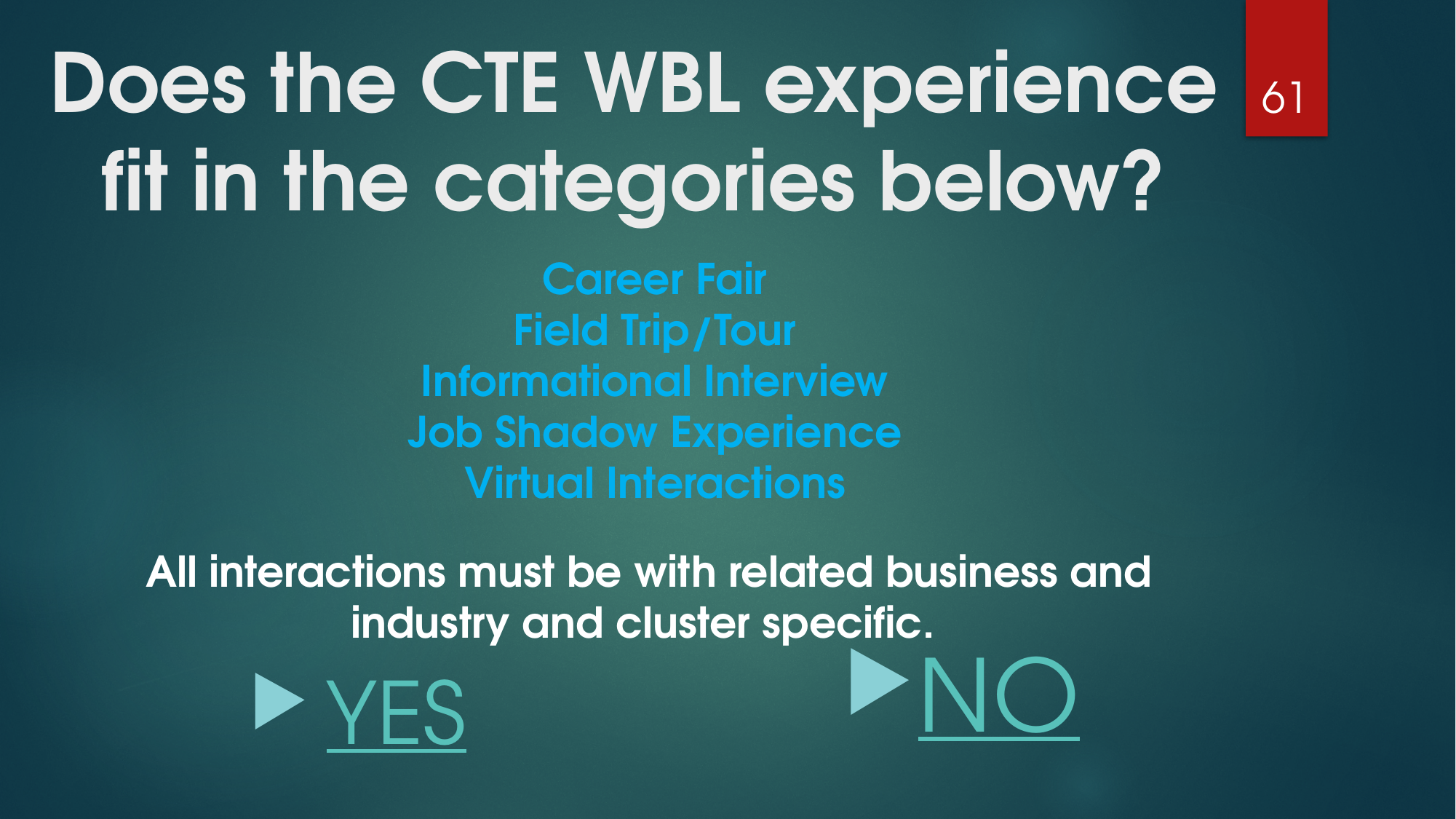

Does the CTE WBL experience fit in the categories below?

61
# Career Fair Field Trip/Tour Informational Interview Job Shadow Experience Virtual Interactions
All interactions must be with related business and industry and cluster specific.
NO
YES